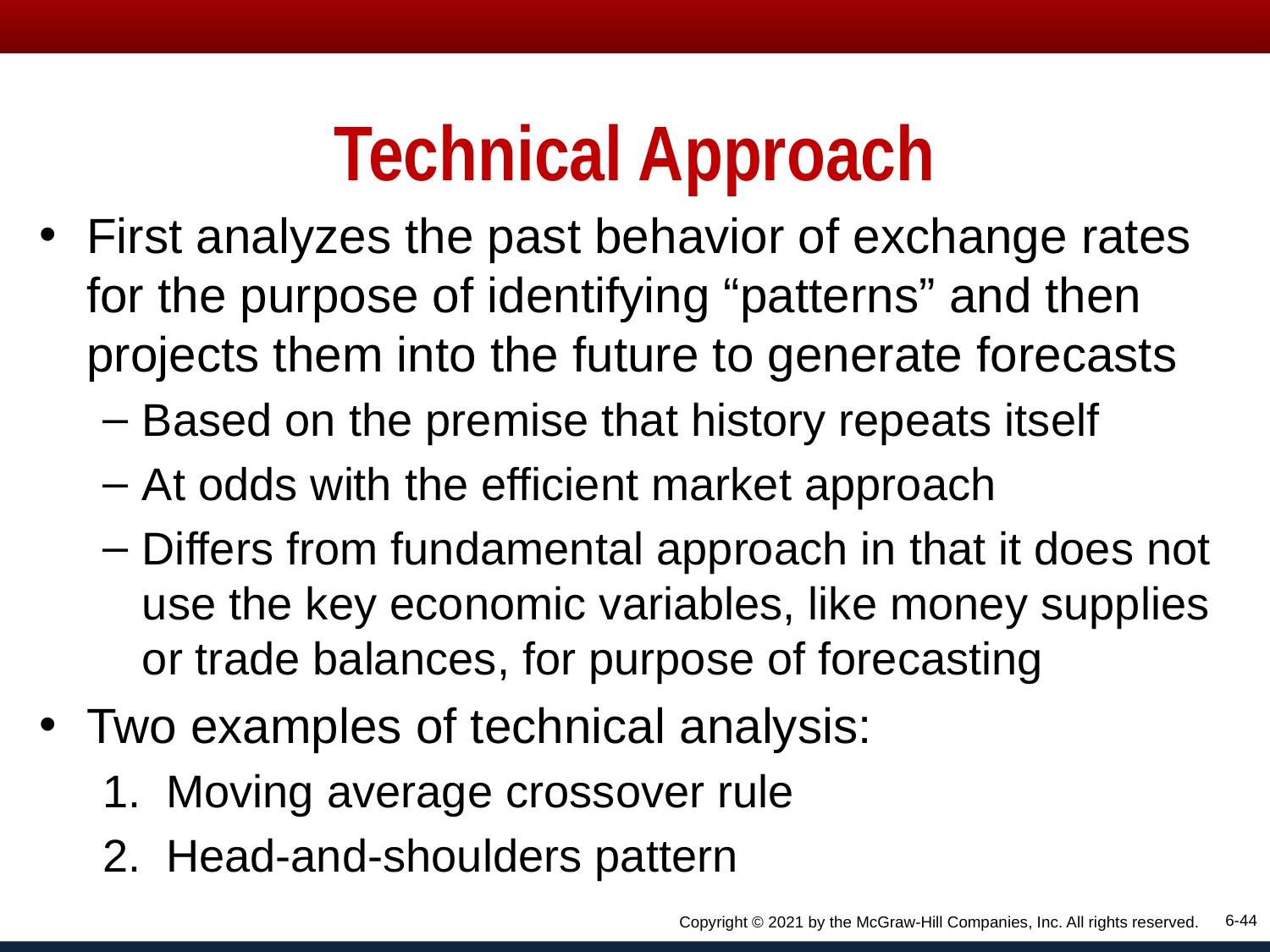

# Technical Approach
First analyzes the past behavior of exchange rates for the purpose of identifying “patterns” and then projects them into the future to generate forecasts
Based on the premise that history repeats itself
At odds with the efficient market approach
Differs from fundamental approach in that it does not use the key economic variables, like money supplies or trade balances, for purpose of forecasting
Two examples of technical analysis:
Moving average crossover rule
Head-and-shoulders pattern
6-44
Copyright © 2021 by the McGraw-Hill Companies, Inc. All rights reserved.